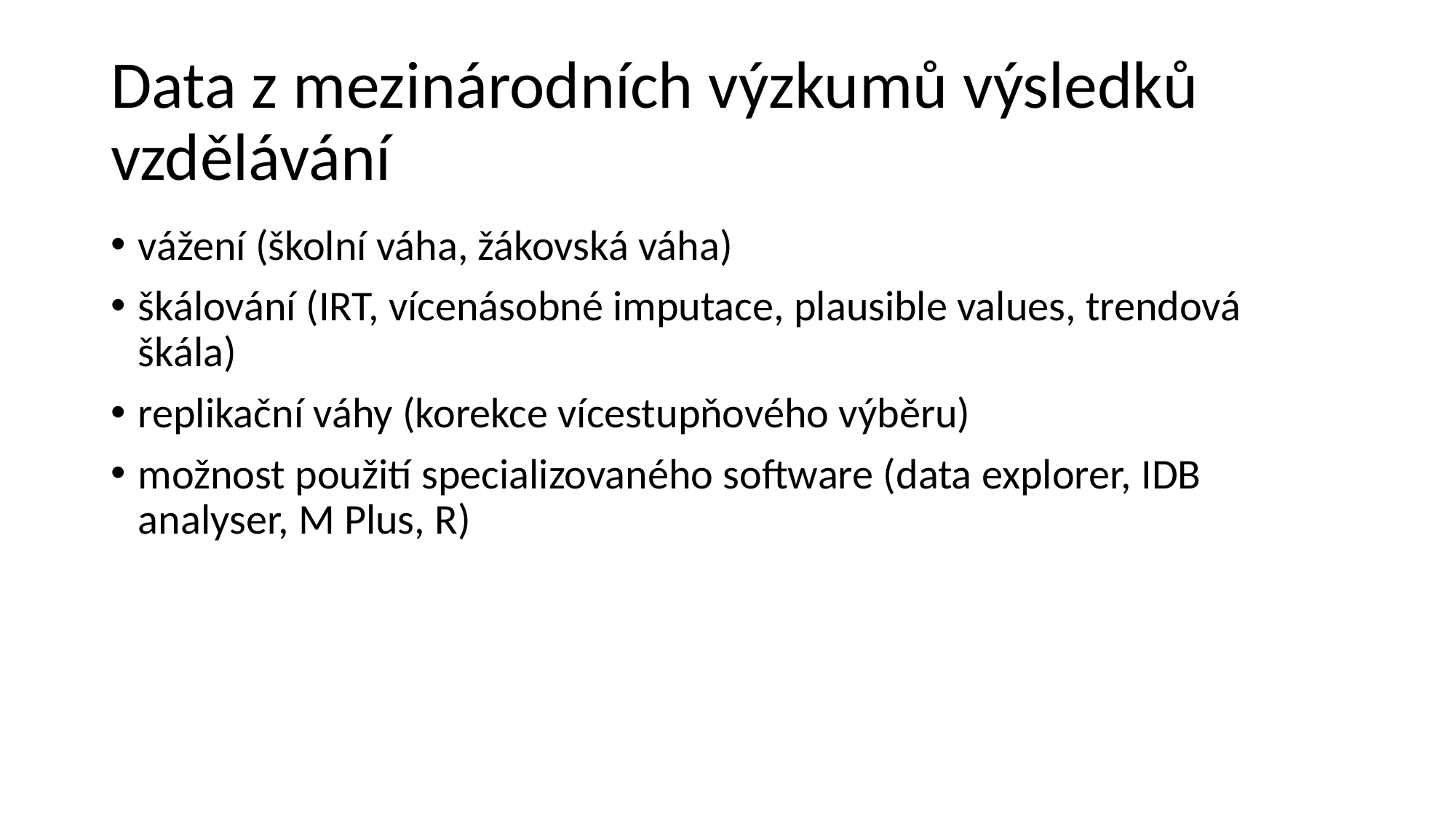

# Data z mezinárodních výzkumů výsledků vzdělávání
vážení (školní váha, žákovská váha)
škálování (IRT, vícenásobné imputace, plausible values, trendová škála)
replikační váhy (korekce vícestupňového výběru)
možnost použití specializovaného software (data explorer, IDB analyser, M Plus, R)